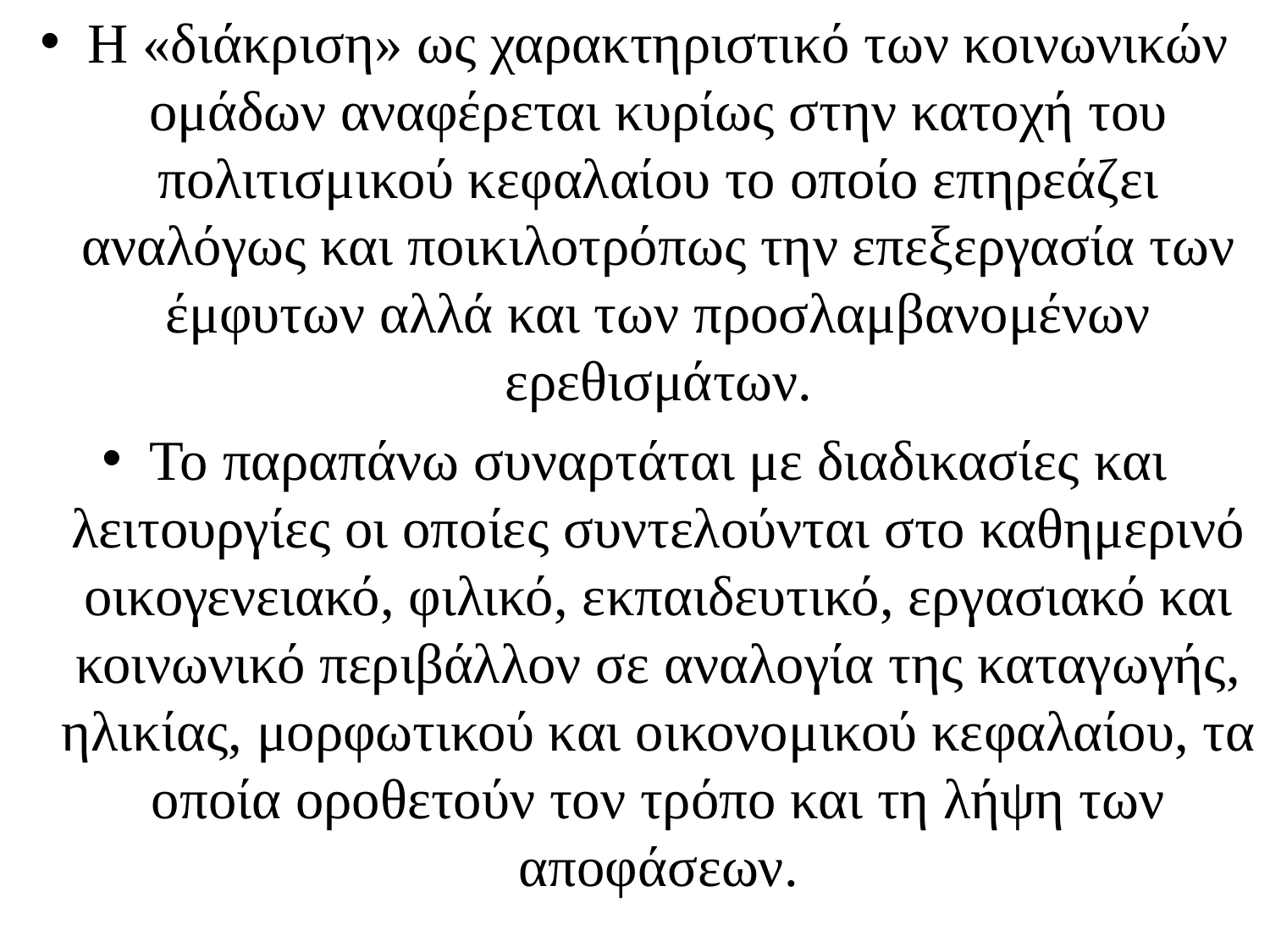

Η «διάκριση» ως χαρακτηριστικό των κοινωνικών ομάδων αναφέρεται κυρίως στην κατοχή του πολιτισμικού κεφαλαίου το οποίο επηρεάζει αναλόγως και ποικιλοτρόπως την επεξεργασία των έμφυτων αλλά και των προσλαμβανομένων ερεθισμάτων.
Το παραπάνω συναρτάται με διαδικασίες και λειτουργίες οι οποίες συντελούνται στο καθημερινό οικογενειακό, φιλικό, εκπαιδευτικό, εργασιακό και κοινωνικό περιβάλλον σε αναλογία της καταγωγής, ηλικίας, μορφωτικού και οικονομικού κεφαλαίου, τα οποία οροθετούν τον τρόπο και τη λήψη των αποφάσεων.

#